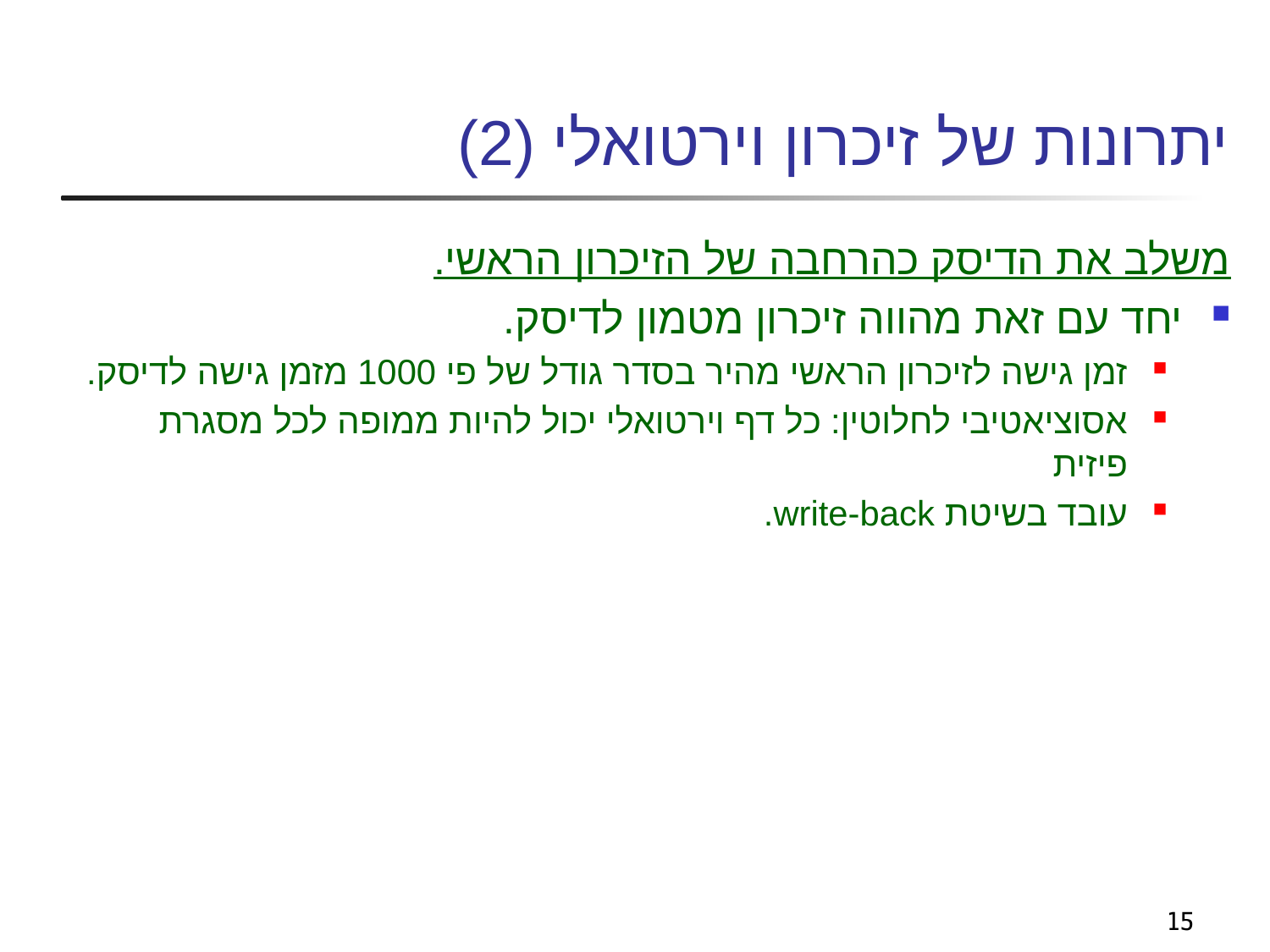

# יתרונות של זיכרון וירטואלי (2)
משלב את הדיסק כהרחבה של הזיכרון הראשי.
יחד עם זאת מהווה זיכרון מטמון לדיסק.
זמן גישה לזיכרון הראשי מהיר בסדר גודל של פי 1000 מזמן גישה לדיסק.
אסוציאטיבי לחלוטין: כל דף וירטואלי יכול להיות ממופה לכל מסגרת פיזית
עובד בשיטת write-back.

15